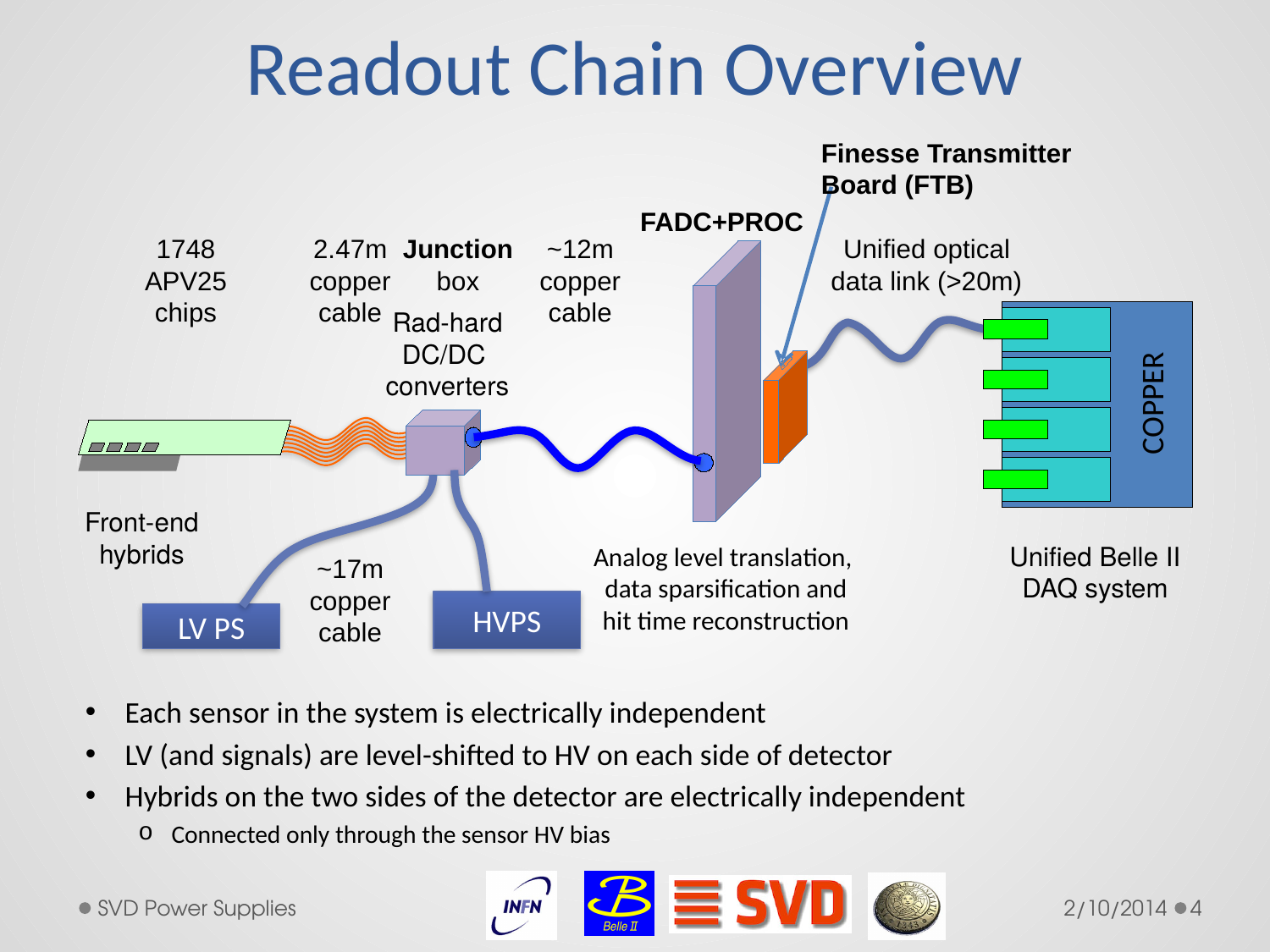

# Readout Chain Overview
Finesse Transmitter
Board (FTB)

FADC+PROC
1748
APV25
chips
2.47m
copper
cable
Junction
box
~12m
copper
cable
Unified optical
data link (>20m)

Rad-hard
DC/DC
converters

COPPER

Front-end
hybrids
Analog level translation,
data sparsification and
hit time reconstruction
Unified Belle II
DAQ system

~17m
copper
cable
HVPS
LV PS

Each sensor in the system is electrically independent
LV (and signals) are level-shifted to HV on each side of detector
Hybrids on the two sides of the detector are electrically independent
Connected only through the sensor HV bias
SVD Power Supplies
2/10/2014
4